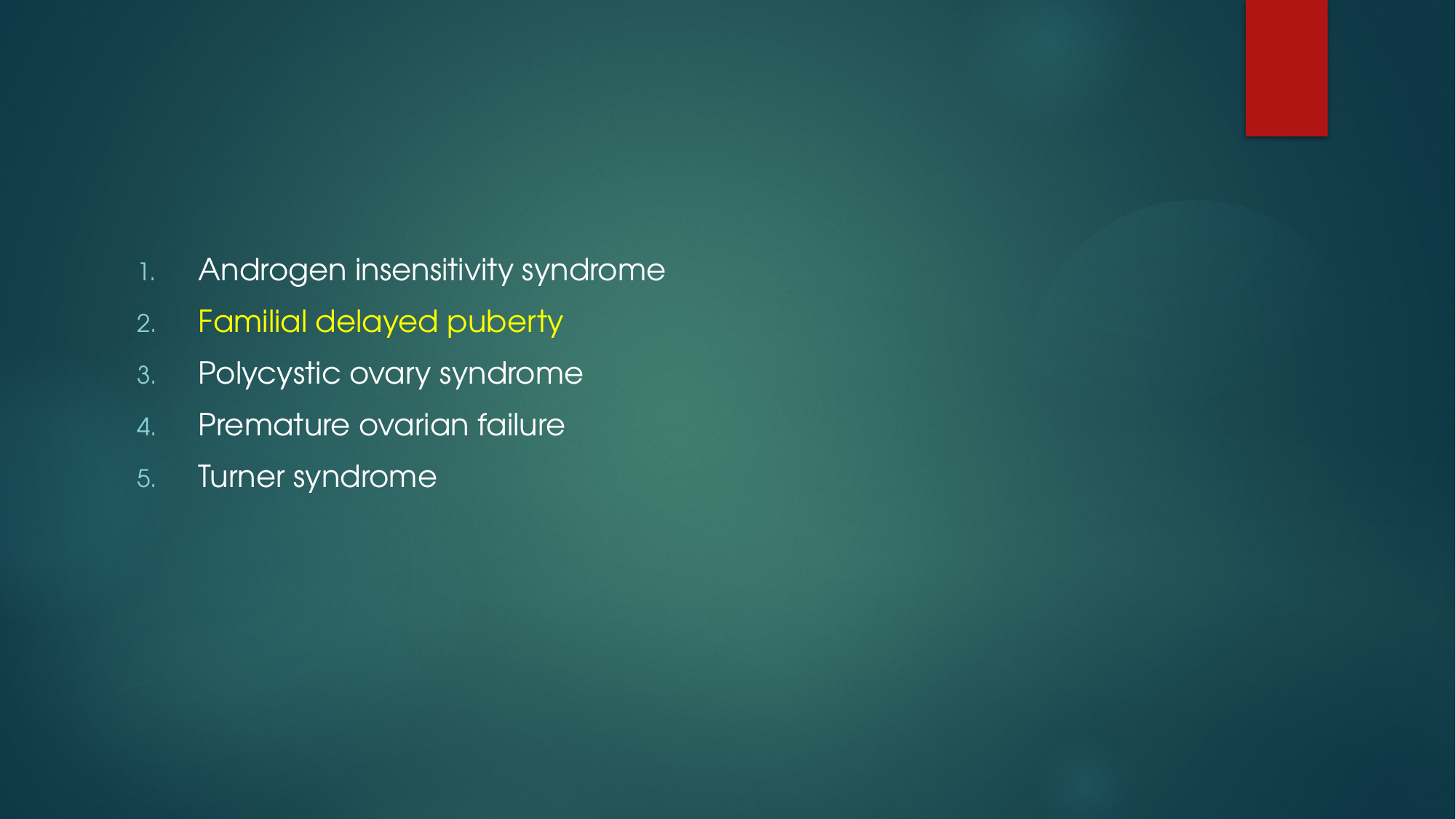

#
Androgen insensitivity syndrome
Familial delayed puberty
Polycystic ovary syndrome
Premature ovarian failure
Turner syndrome